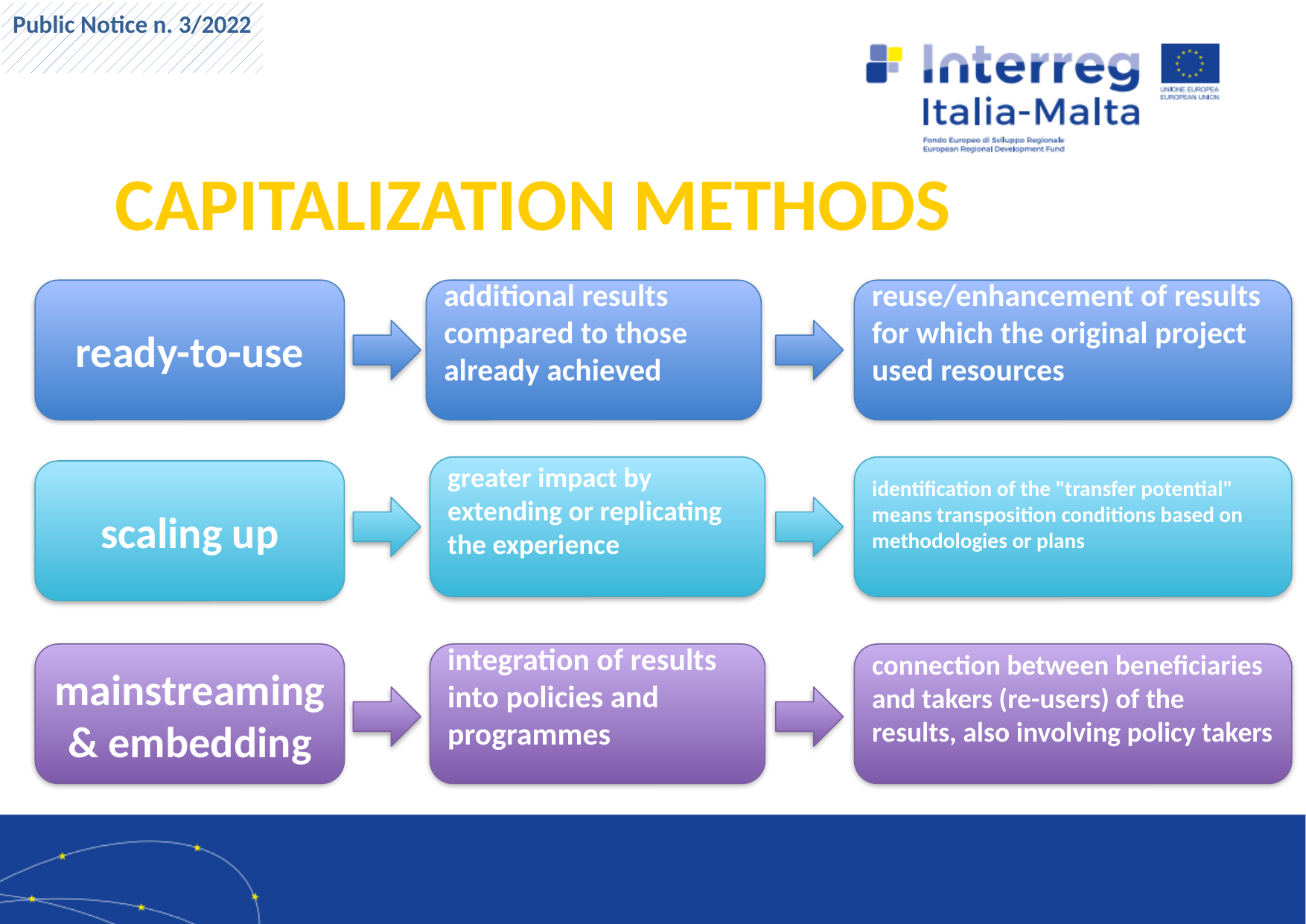

Public Notice n. 3/2022

CAPITALIZATION METHODS

ready-to-use
additional results compared to those already achieved

reuse/enhancement of results for which the original project used resources

greater impact by extending or replicating the experience

identification of the "transfer potential" means transposition conditions based on methodologies or plans

scaling up

mainstreaming & embedding
integration of results into policies and programmes

connection between beneficiaries and takers (re-users) of the results, also involving policy takers